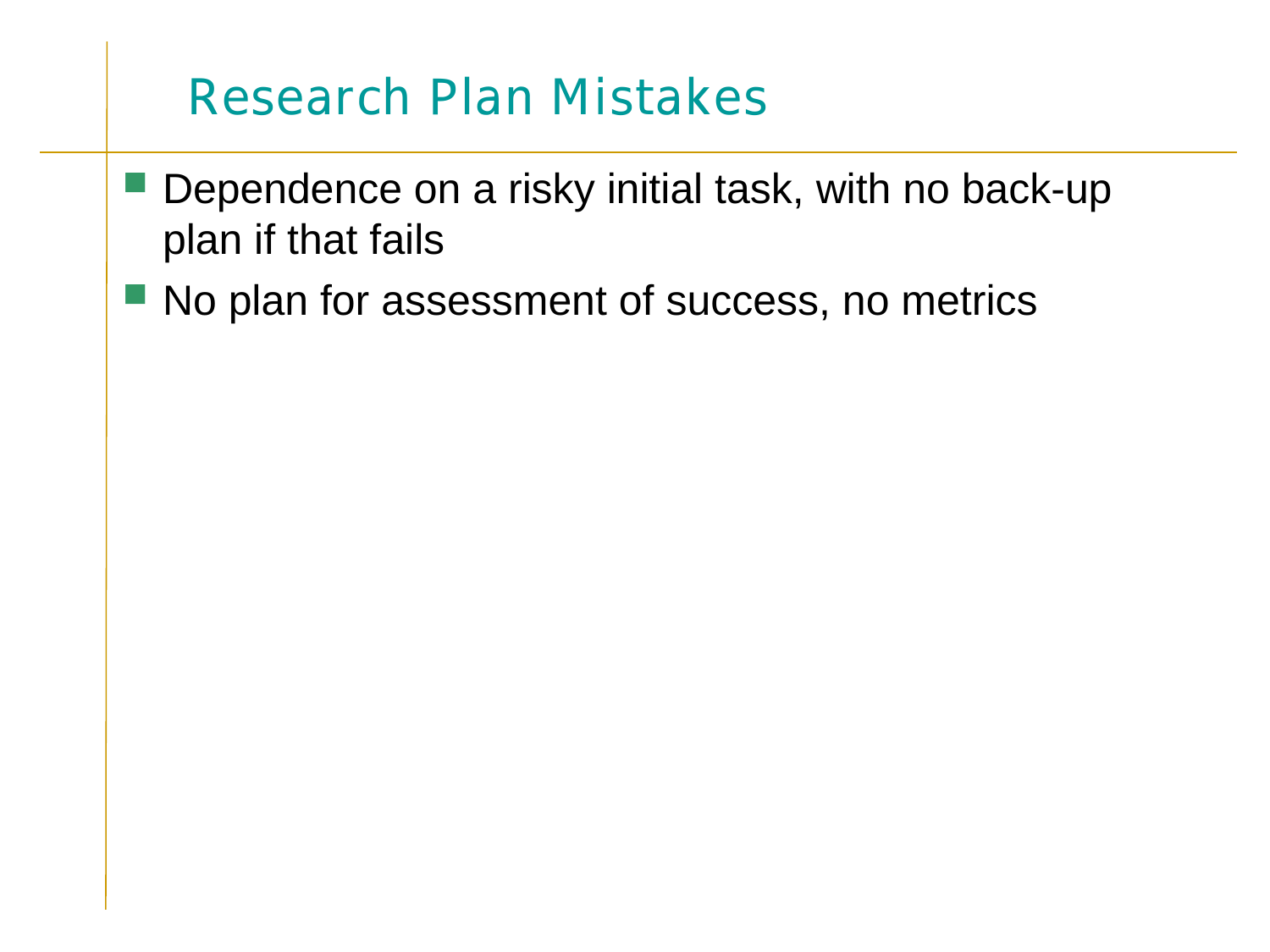

# Research Plan Mistakes
Dependence on a risky initial task, with no back-up plan if that fails
No plan for assessment of success, no metrics